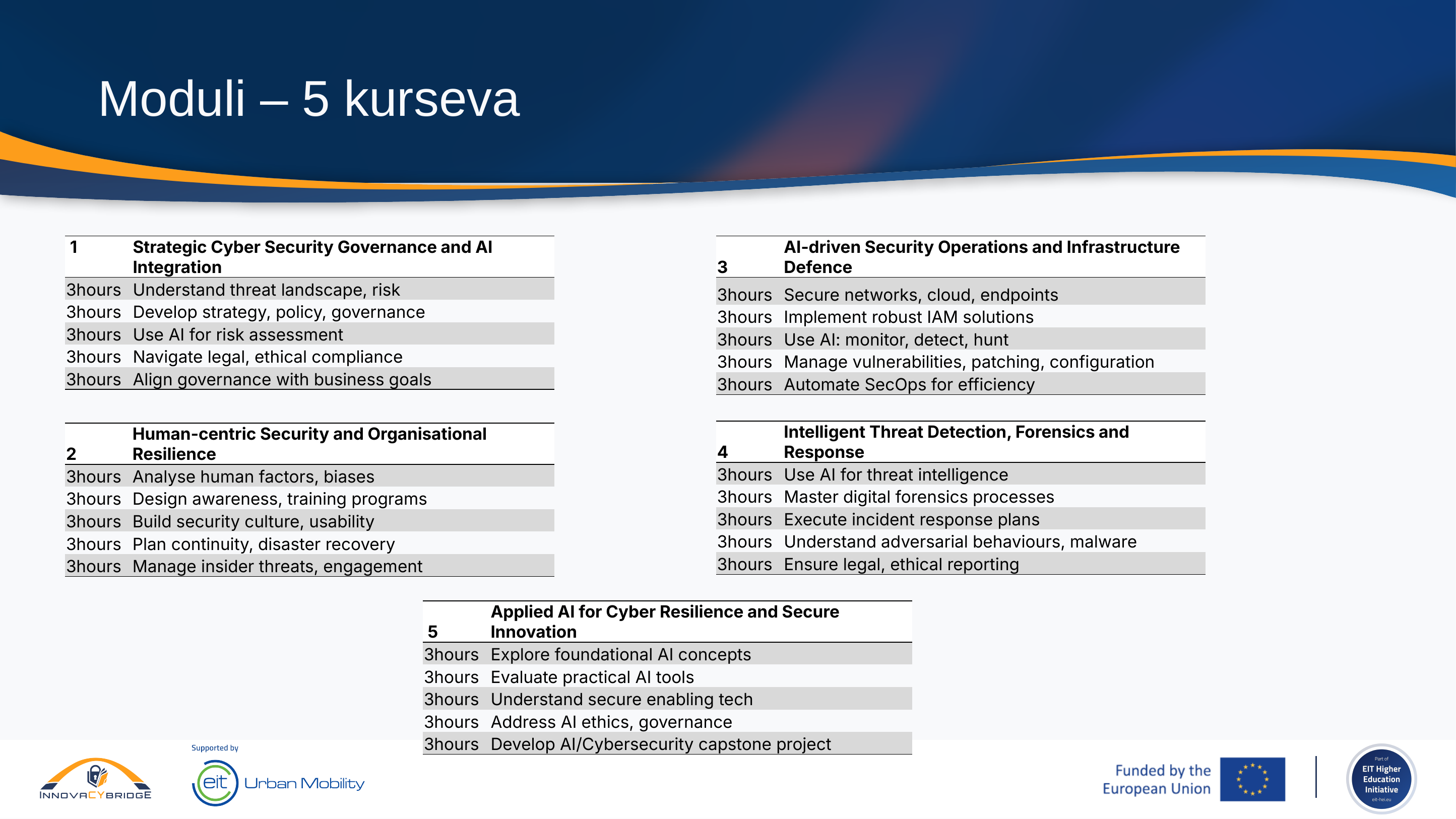

# Moduli – 5 kurseva
| 1 | Strategic Cyber Security Governance and AI Integration |
| --- | --- |
| 3hours | Understand threat landscape, risk |
| 3hours | Develop strategy, policy, governance |
| 3hours | Use AI for risk assessment |
| 3hours | Navigate legal, ethical compliance |
| 3hours | Align governance with business goals |
| 3 | AI-driven Security Operations and Infrastructure Defence |
| --- | --- |
| 3hours | Secure networks, cloud, endpoints |
| 3hours | Implement robust IAM solutions |
| 3hours | Use AI: monitor, detect, hunt |
| 3hours | Manage vulnerabilities, patching, configuration |
| 3hours | Automate SecOps for efficiency |
| 4 | Intelligent Threat Detection, Forensics and Response |
| --- | --- |
| 3hours | Use AI for threat intelligence |
| 3hours | Master digital forensics processes |
| 3hours | Execute incident response plans |
| 3hours | Understand adversarial behaviours, malware |
| 3hours | Ensure legal, ethical reporting |
| 2 | Human-centric Security and Organisational Resilience |
| --- | --- |
| 3hours | Analyse human factors, biases |
| 3hours | Design awareness, training programs |
| 3hours | Build security culture, usability |
| 3hours | Plan continuity, disaster recovery |
| 3hours | Manage insider threats, engagement |
| 5 | Applied AI for Cyber Resilience and Secure Innovation |
| --- | --- |
| 3hours | Explore foundational AI concepts |
| 3hours | Evaluate practical AI tools |
| 3hours | Understand secure enabling tech |
| 3hours | Address AI ethics, governance |
| 3hours | Develop AI/Cybersecurity capstone project |